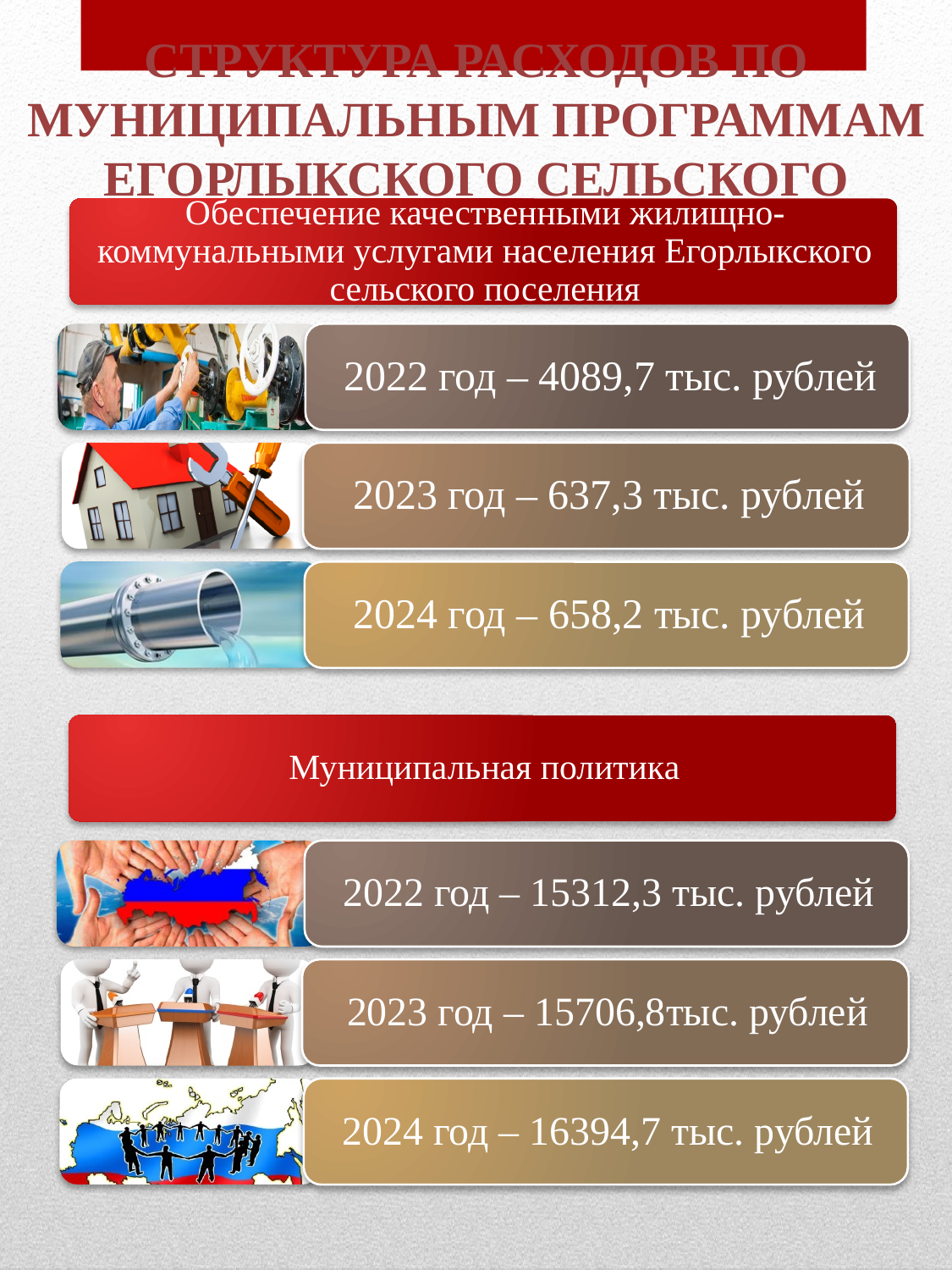

СТРУКТУРА РАСХОДОВ ПО МУНИЦИПАЛЬНЫМ ПРОГРАММАМ ЕГОРЛЫКСКОГО СЕЛЬСКОГО ПОСЕЛЕНИЯ
Обеспечение качественными жилищно-коммунальными услугами населения Егорлыкского сельского поселения
2022 год – 4089,7 тыс. рублей
2023 год – 637,3 тыс. рублей
2024 год – 658,2 тыс. рублей
Муниципальная политика
2022 год – 15312,3 тыс. рублей
2023 год – 15706,8тыс. рублей
2024 год – 16394,7 тыс. рублей